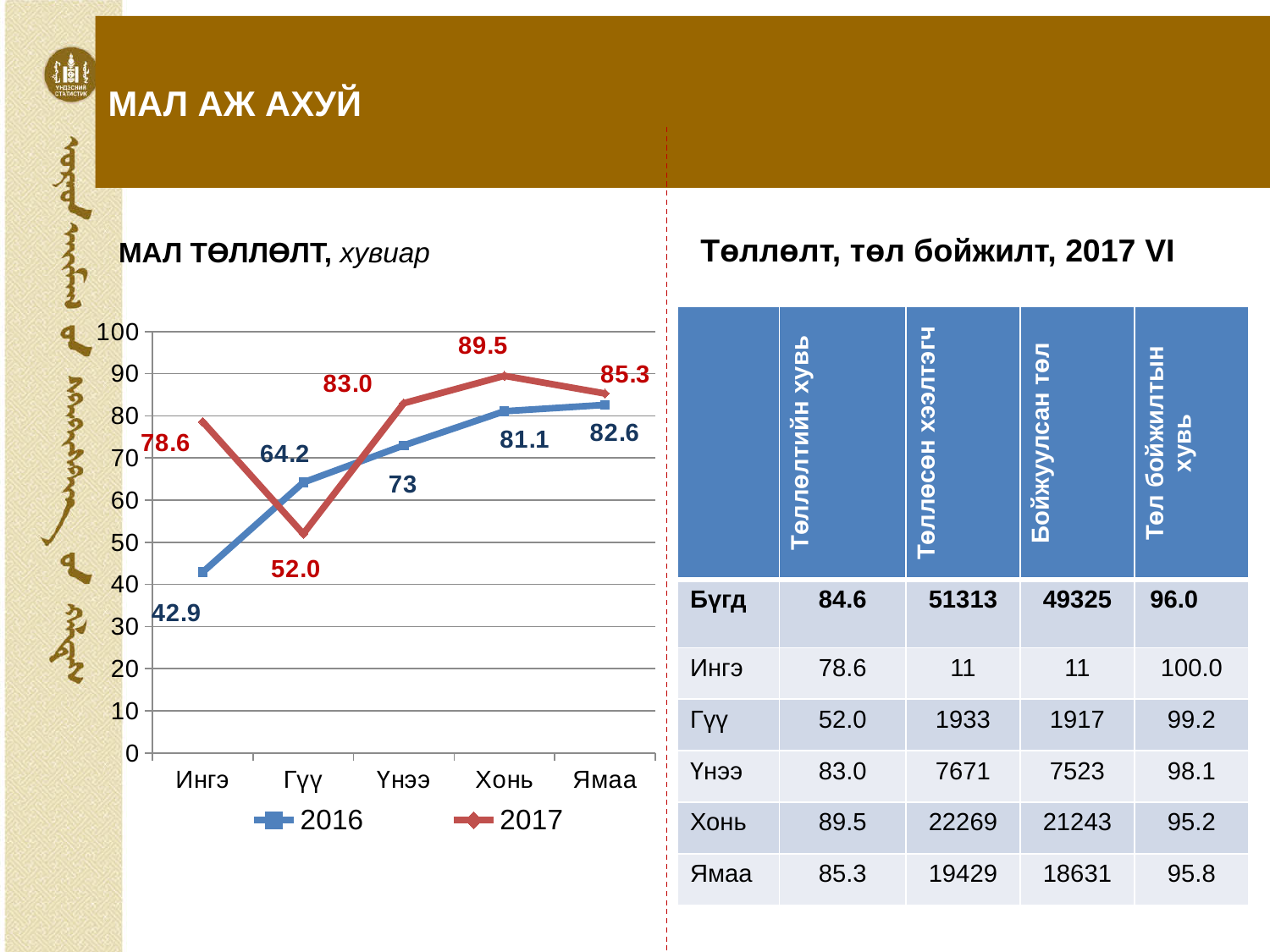

# МАЛ АЖ АХУЙ
МАЛ ТӨЛЛӨЛТ, хувиар
Төллөлт, төл бойжилт, 2017 VI

### Chart

| Category | 2016 | 2017 |
|---|---|---|
| Ингэ | 42.9 | 78.6 |
| Гүү | 64.2 | 52.0 |
| Үнээ | 73.0 | 83.0 |
| Хонь | 81.1 | 89.5 |
| Ямаа | 82.6 | 85.3 |
|  | Төллөлтийн хувь | Төллөсөн хээлтэгч | Бойжуулсан төл | Төл бойжилтын хувь |
| --- | --- | --- | --- | --- |
| Бүгд | 84.6 | 51313 | 49325 | 96.0 |
| Ингэ | 78.6 | 11 | 11 | 100.0 |
| Гүү | 52.0 | 1933 | 1917 | 99.2 |
| Үнээ | 83.0 | 7671 | 7523 | 98.1 |
| Хонь | 89.5 | 22269 | 21243 | 95.2 |
| Ямаа | 85.3 | 19429 | 18631 | 95.8 |